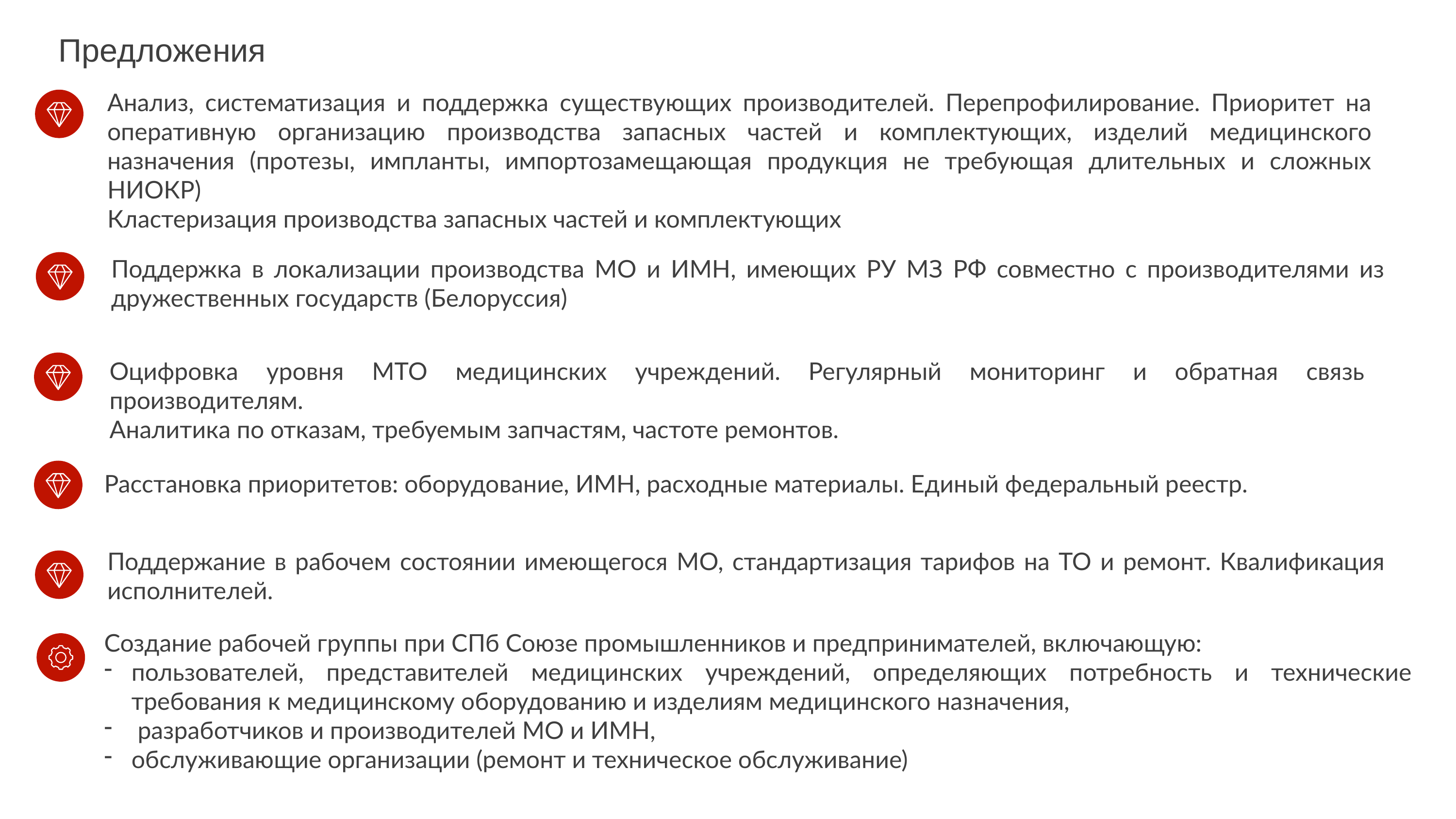

Предложения
Анализ, систематизация и поддержка существующих производителей. Перепрофилирование. Приоритет на оперативную организацию производства запасных частей и комплектующих, изделий медицинского назначения (протезы, импланты, импортозамещающая продукция не требующая длительных и сложных НИОКР)
Кластеризация производства запасных частей и комплектующих

Поддержка в локализации производства МО и ИМН, имеющих РУ МЗ РФ совместно с производителями из дружественных государств (Белоруссия)

Оцифровка уровня МТО медицинских учреждений. Регулярный мониторинг и обратная связь производителям.
Аналитика по отказам, требуемым запчастям, частоте ремонтов.

Расстановка приоритетов: оборудование, ИМН, расходные материалы. Единый федеральный реестр.
Поддержание в рабочем состоянии имеющегося МО, стандартизация тарифов на ТО и ремонт. Квалификация исполнителей.

Создание рабочей группы при СПб Союзе промышленников и предпринимателей, включающую:
пользователей, представителей медицинских учреждений, определяющих потребность и технические требования к медицинскому оборудованию и изделиям медицинского назначения,
 разработчиков и производителей МО и ИМН,
обслуживающие организации (ремонт и техническое обслуживание)